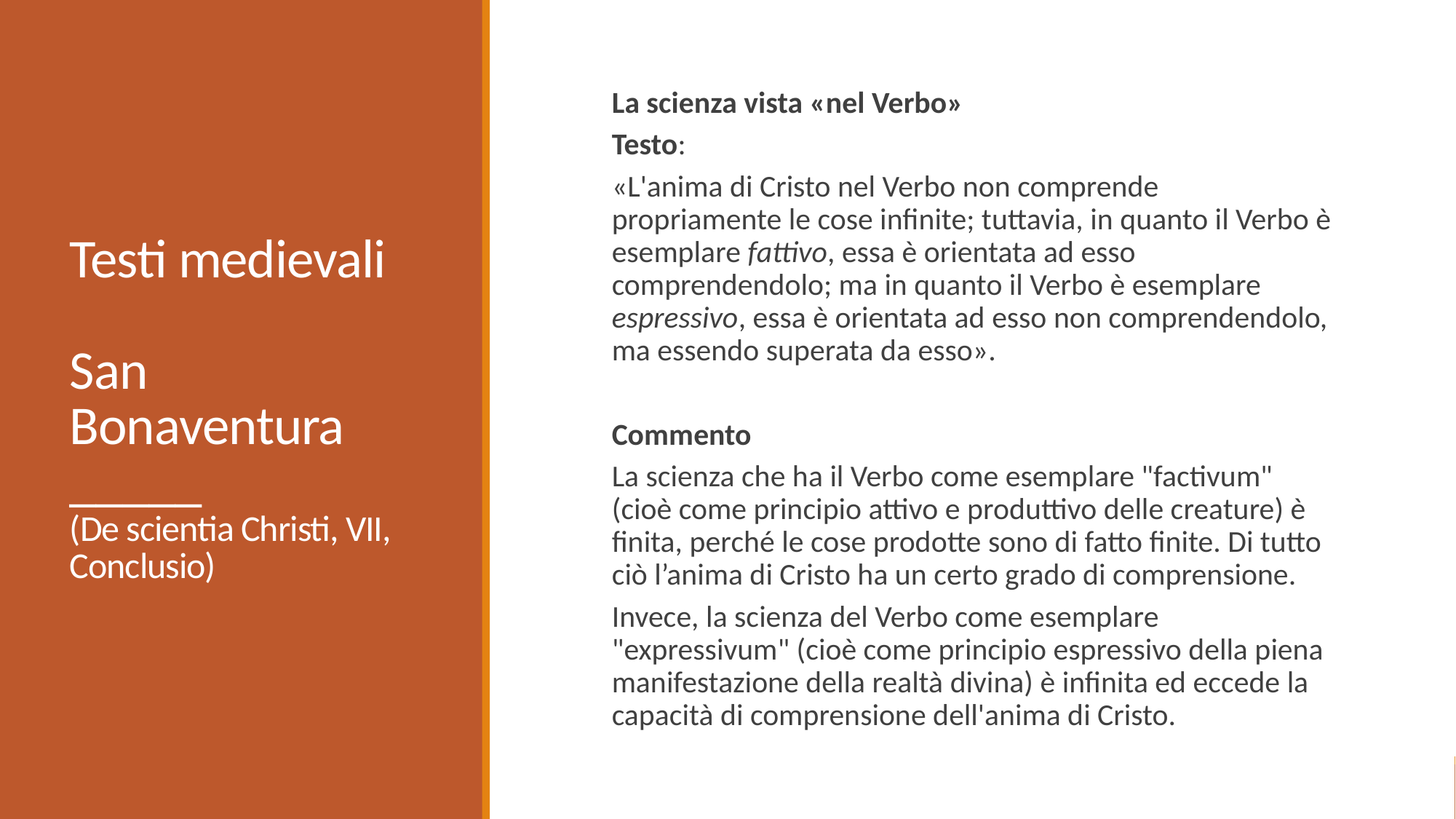

# Testi medievali San Bonaventura _____ (De scientia Christi, VII, Conclusio)
La scienza vista «nel Verbo»
Testo:
«L'anima di Cristo nel Verbo non comprende propriamente le cose infinite; tuttavia, in quanto il Verbo è esemplare fattivo, essa è orientata ad esso comprendendolo; ma in quanto il Verbo è esemplare espressivo, essa è orientata ad esso non comprendendolo, ma essendo superata da esso».

Commento
La scienza che ha il Verbo come esemplare "factivum" (cioè come principio attivo e produttivo delle creature) è finita, perché le cose prodotte sono di fatto finite. Di tutto ciò l’anima di Cristo ha un certo grado di comprensione.
Invece, la scienza del Verbo come esemplare "expressivum" (cioè come principio espressivo della piena manifestazione della realtà divina) è infinita ed eccede la capacità di comprensione dell'anima di Cristo.